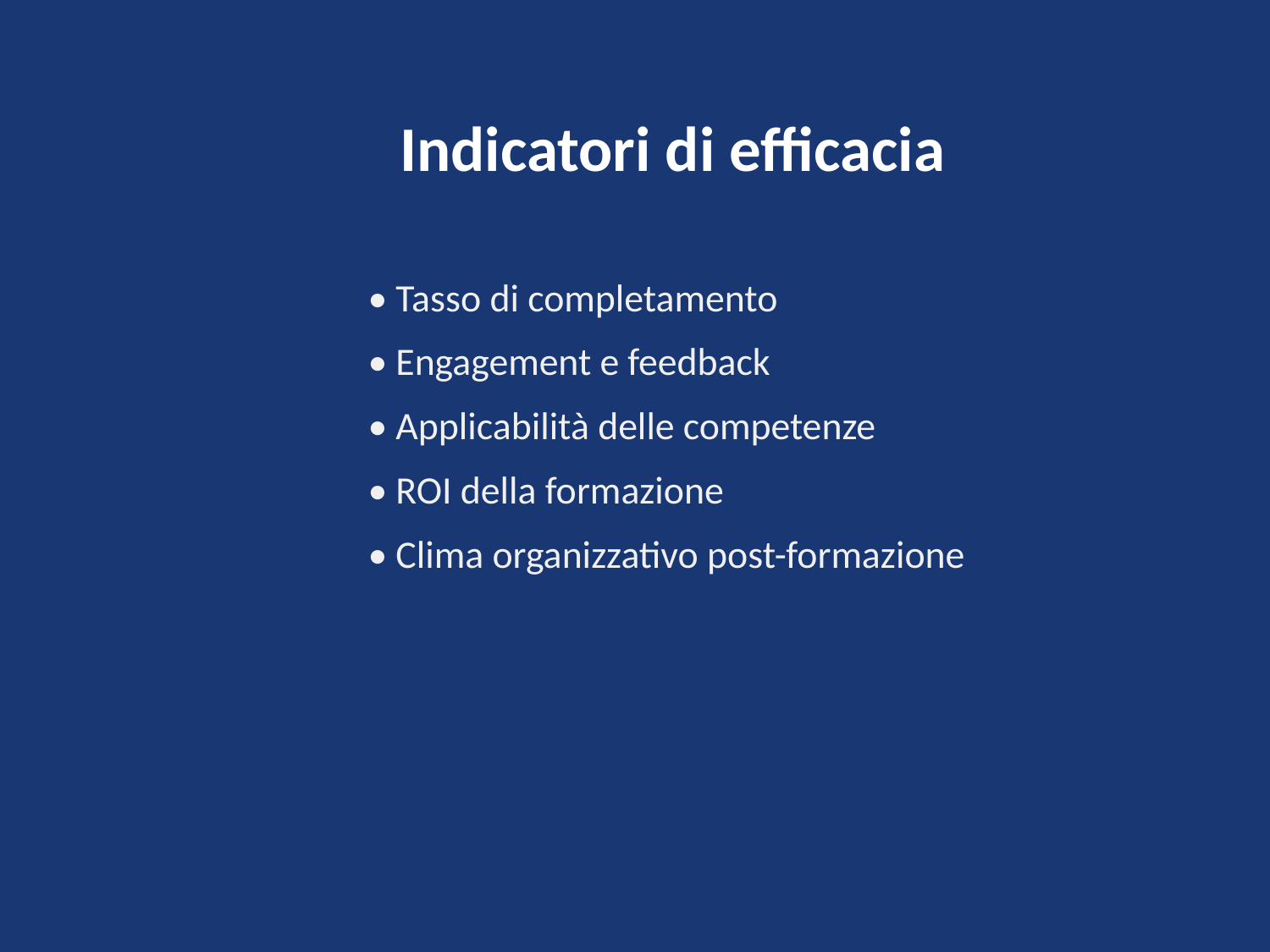

Indicatori di efficacia

• Tasso di completamento
• Engagement e feedback
• Applicabilità delle competenze
• ROI della formazione
• Clima organizzativo post-formazione